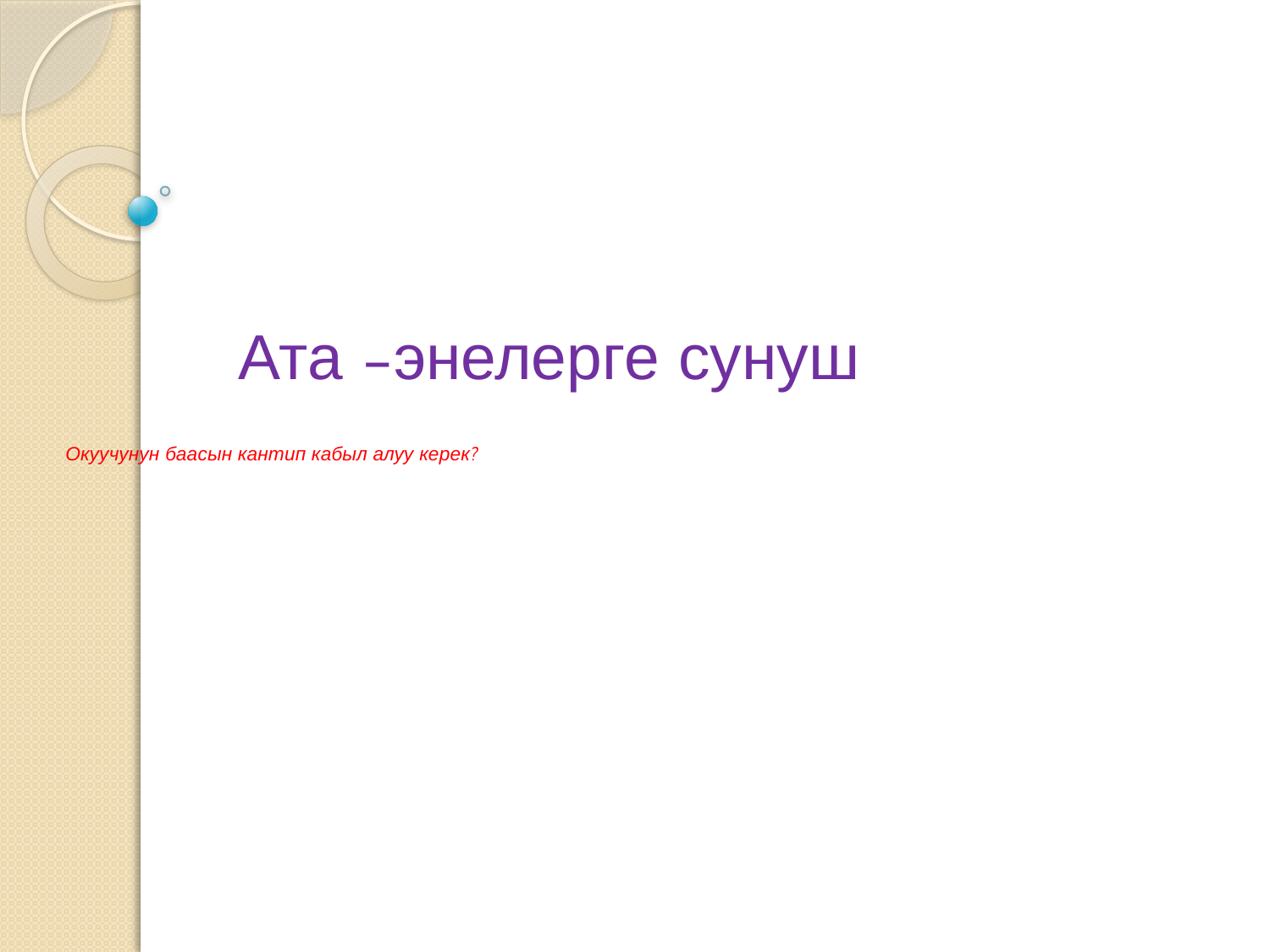

# Окуучунун баасын кантип кабыл алуу керек?
Ата –энелерге сунуш